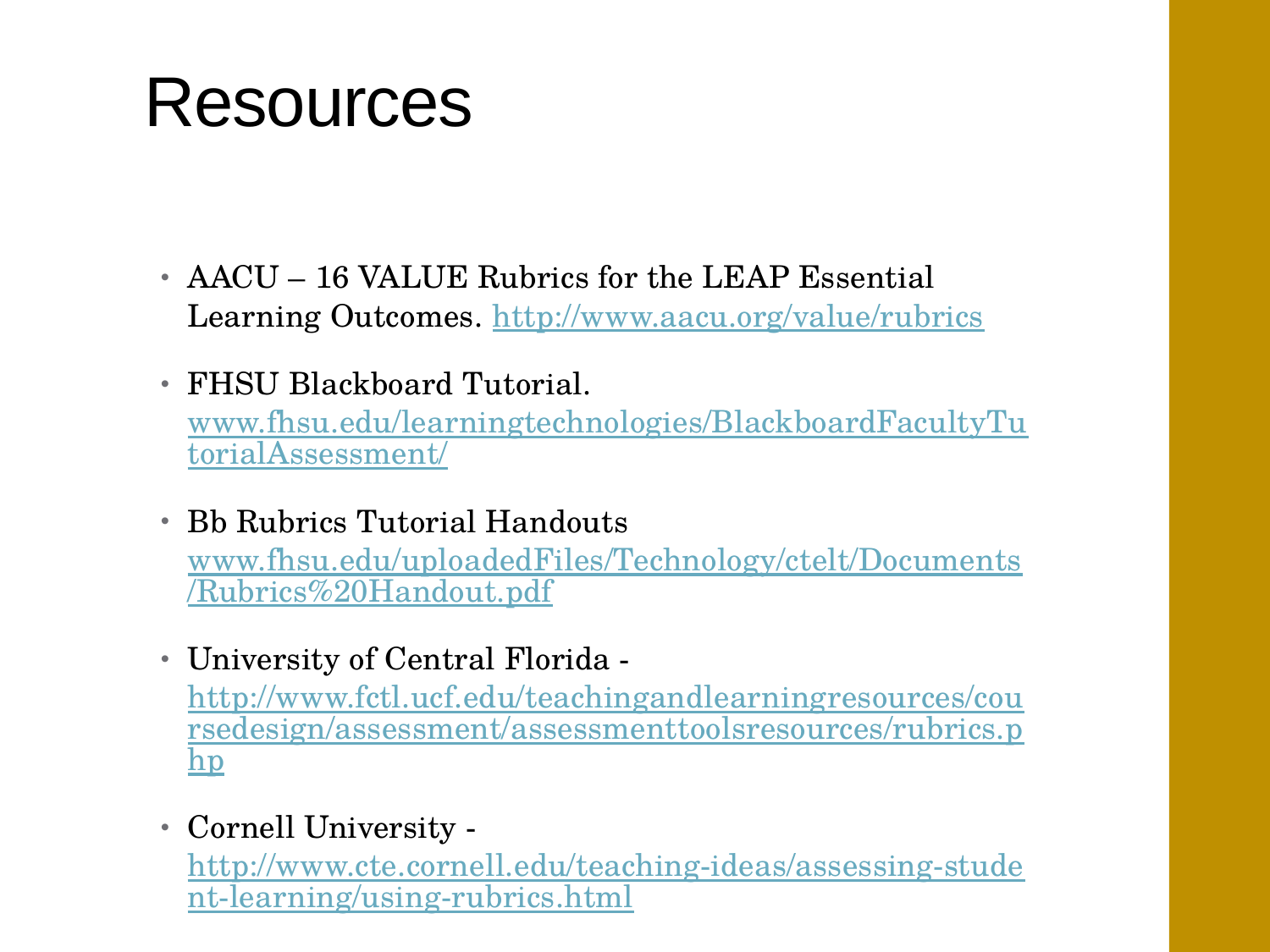

# Resources
AACU – 16 VALUE Rubrics for the LEAP Essential Learning Outcomes. http://www.aacu.org/value/rubrics
FHSU Blackboard Tutorial. www.fhsu.edu/learningtechnologies/BlackboardFacultyTutorialAssessment/
Bb Rubrics Tutorial Handouts www.fhsu.edu/uploadedFiles/Technology/ctelt/Documents/Rubrics%20Handout.pdf
University of Central Florida -http://www.fctl.ucf.edu/teachingandlearningresources/coursedesign/assessment/assessmenttoolsresources/rubrics.php
Cornell University - http://www.cte.cornell.edu/teaching-ideas/assessing-student-learning/using-rubrics.html
Michigan State University - http://fod.msu.edu/oir/rubrics